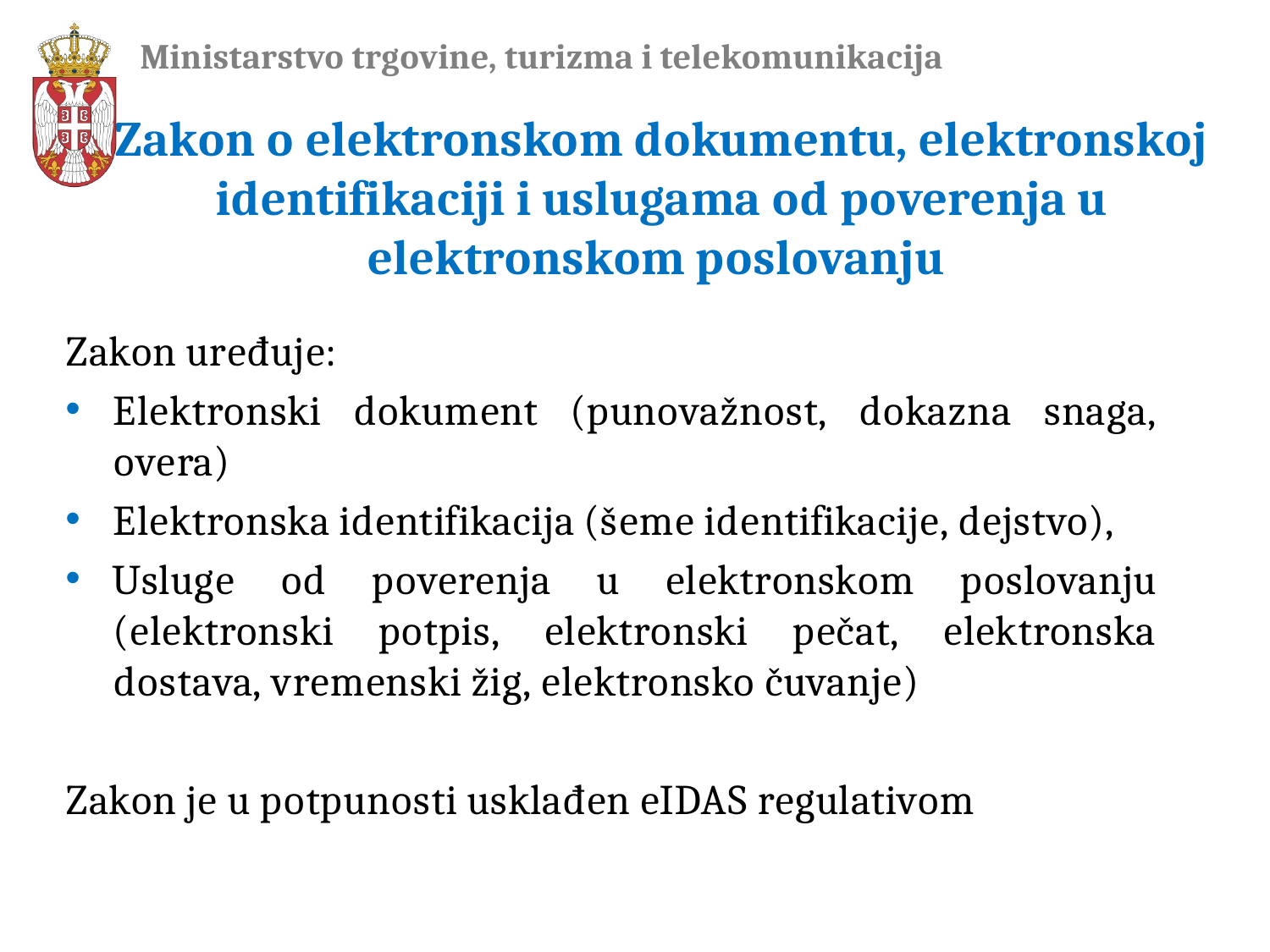

# Ministarstvo trgovine, turizma i telekomunikacija
Zakon o elektronskom dokumentu, elektronskoj identifikaciji i uslugama od poverenja u elektronskom poslovanju
Zakon uređuje:
Elektronski dokument (punovažnost, dokazna snaga, overa)
Elektronska identifikacija (šeme identifikacije, dejstvo),
Usluge od poverenja u elektronskom poslovanju (elektronski potpis, elektronski pečat, elektronska dostava, vremenski žig, elektronsko čuvanje)

Zakon je u potpunosti usklađen eIDAS regulativom